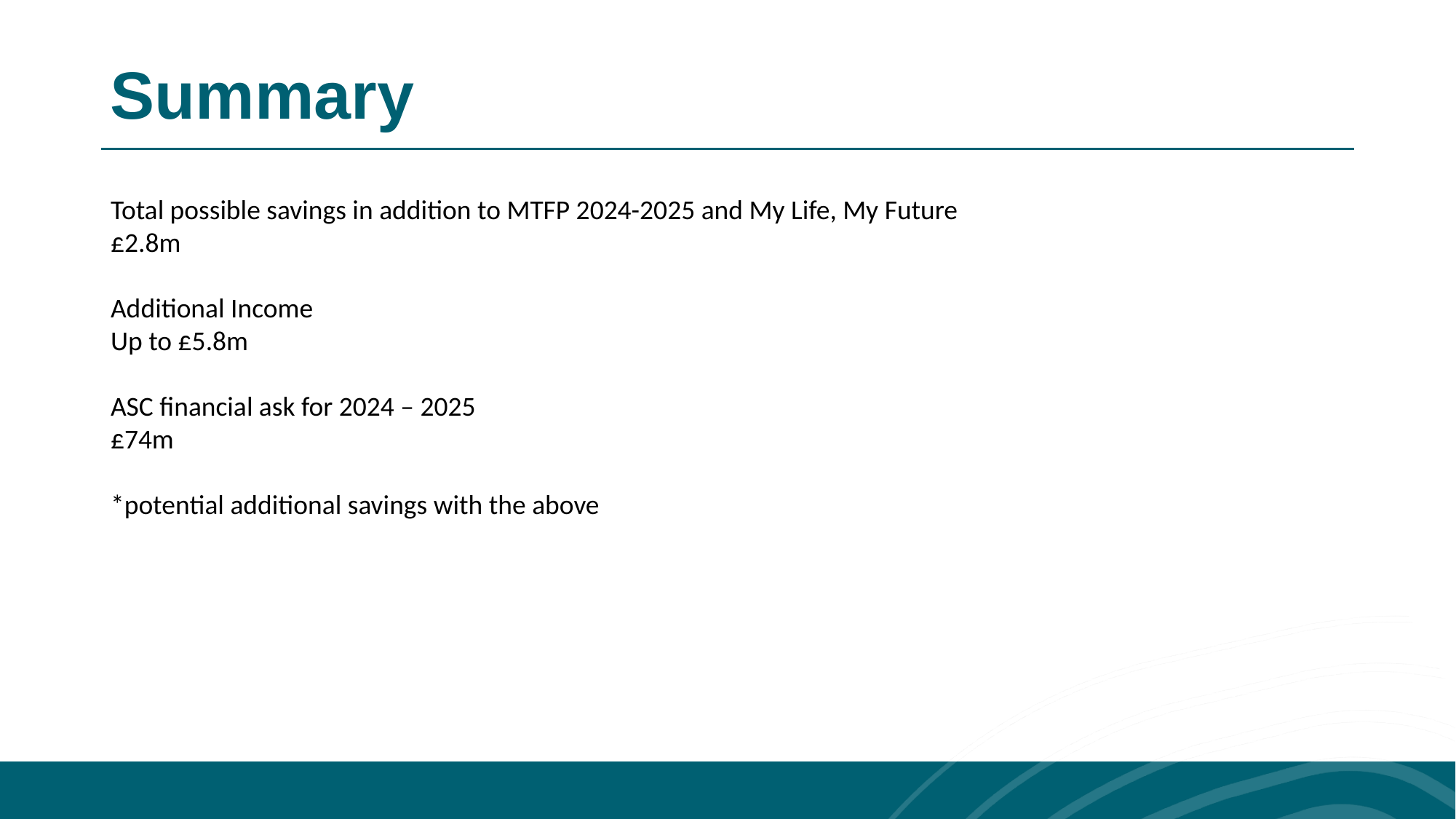

Summary
Total possible savings in addition to MTFP 2024-2025 and My Life, My Future
£2.8m

Additional Income
Up to £5.8m

ASC financial ask for 2024 – 2025
£74m

*potential additional savings with the above